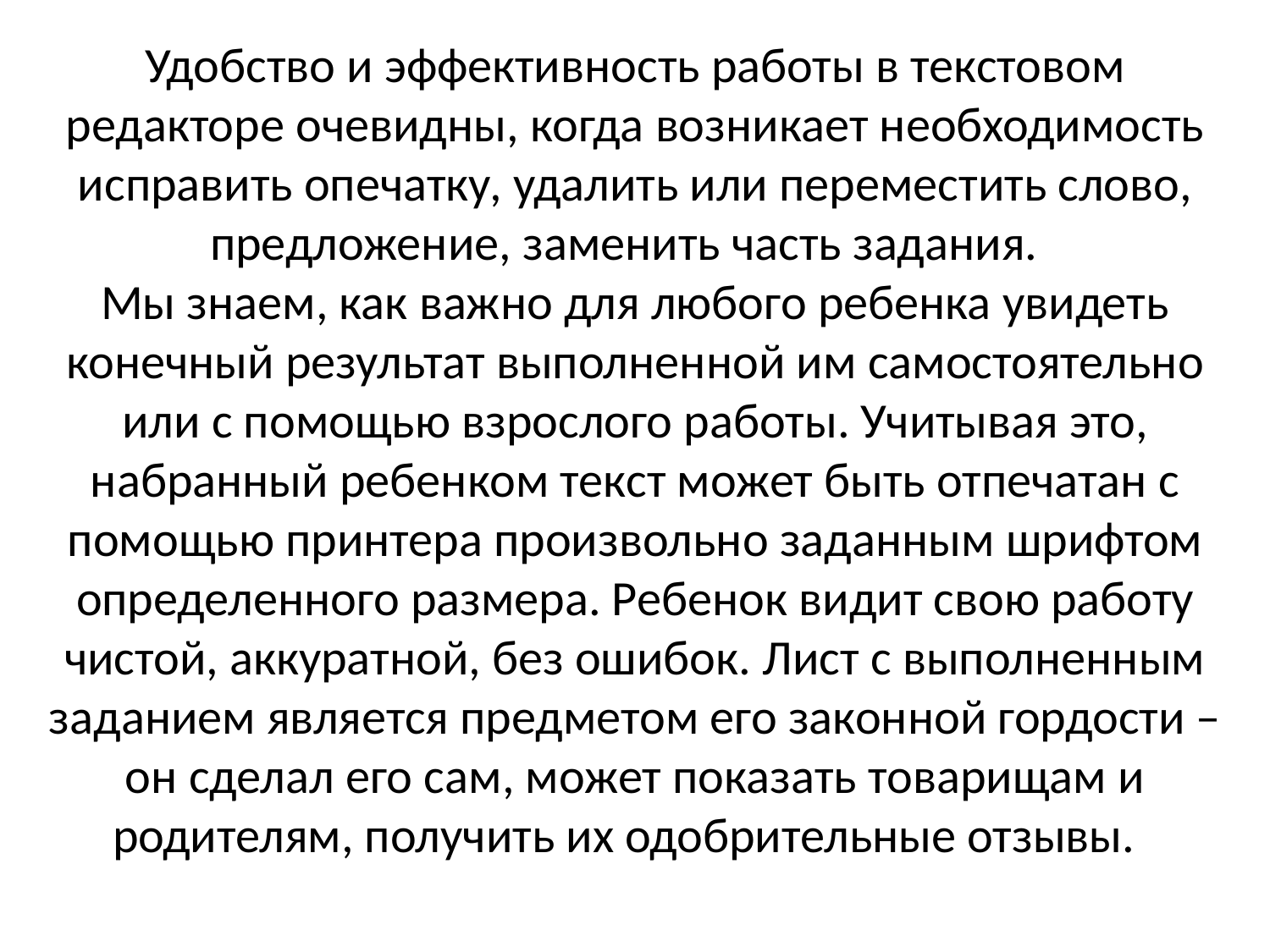

Удобство и эффективность работы в текстовом редакторе очевидны, когда возникает необходимость исправить опечатку, удалить или переместить слово, предложение, заменить часть задания.
Мы знаем, как важно для любого ребенка увидеть конечный результат выполненной им самостоятельно или с помощью взрослого работы. Учитывая это, набранный ребенком текст может быть отпечатан с помощью принтера произвольно заданным шрифтом определенного размера. Ребенок видит свою работу чистой, аккуратной, без ошибок. Лист с выполненным заданием является предметом его законной гордости – он сделал его сам, может показать товарищам и родителям, получить их одобрительные отзывы.